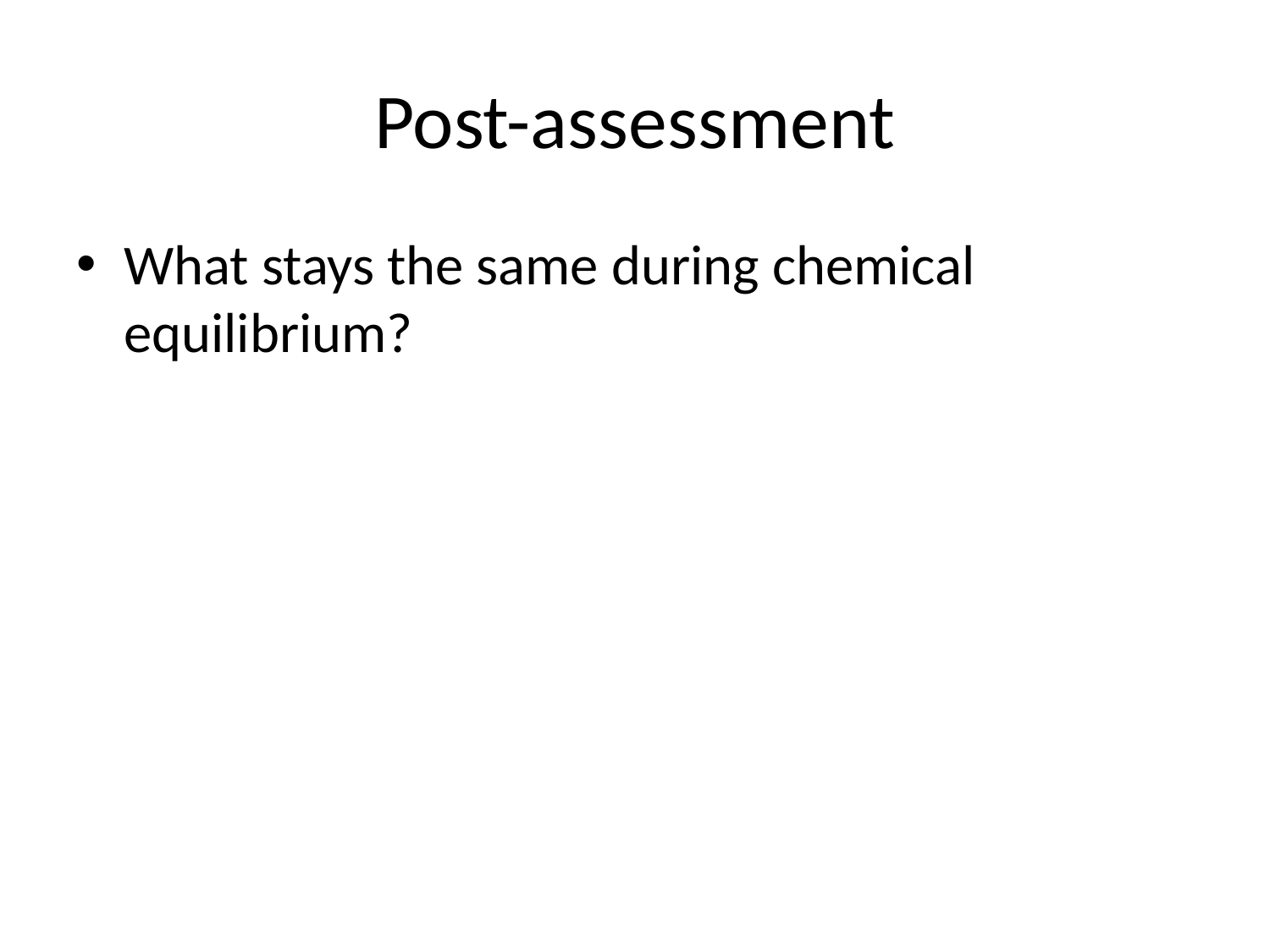

# Post-assessment
What stays the same during chemical equilibrium?